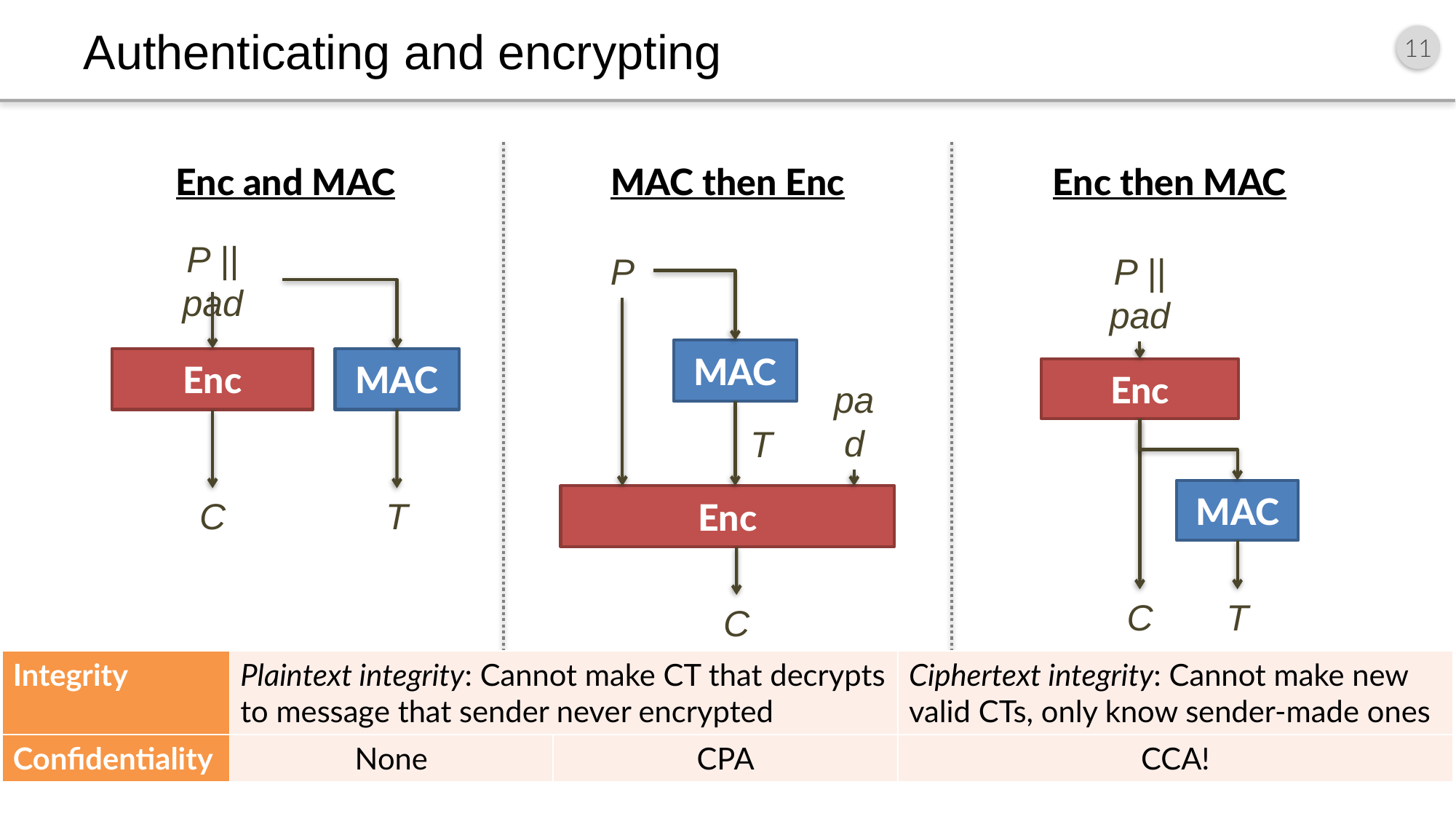

# Authenticating and encrypting
Enc and MAC
MAC then Enc
Enc then MAC
P || pad
Enc
MAC
C
T
P
MAC
pad
T
Enc
C
P || pad
Enc
MAC
C
T
| Integrity | Plaintext integrity: Cannot make CT that decrypts to message that sender never encrypted |  | Ciphertext integrity: Cannot make new valid CTs, only know sender-made ones |
| --- | --- | --- | --- |
| Confidentiality | None | CPA | CCA! |